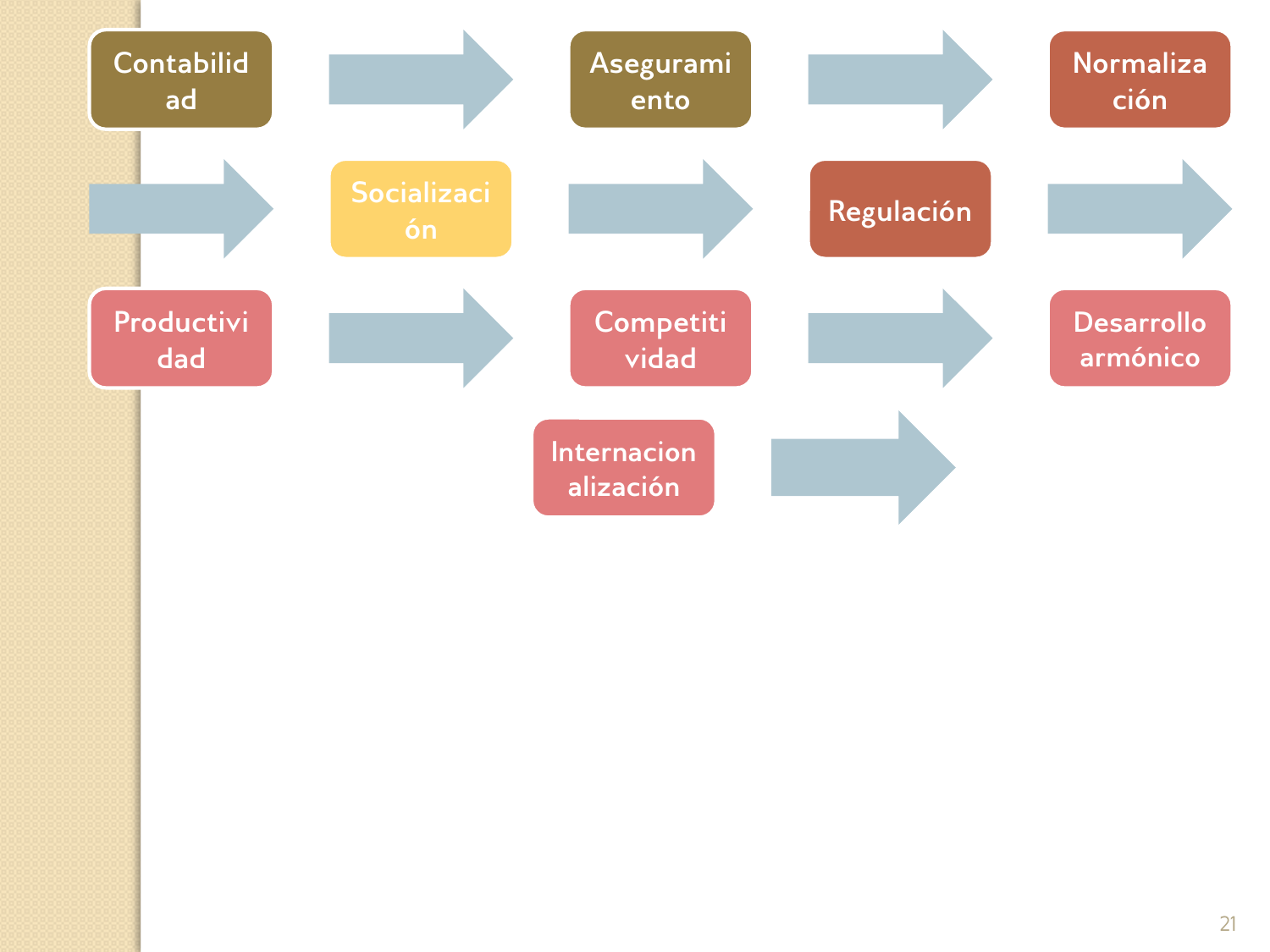

Contabilidad
Regulación
Socialización
Productividad
Competitividad
Normalización
Aseguramiento
Desarrollo armónico
Internacionalización
21